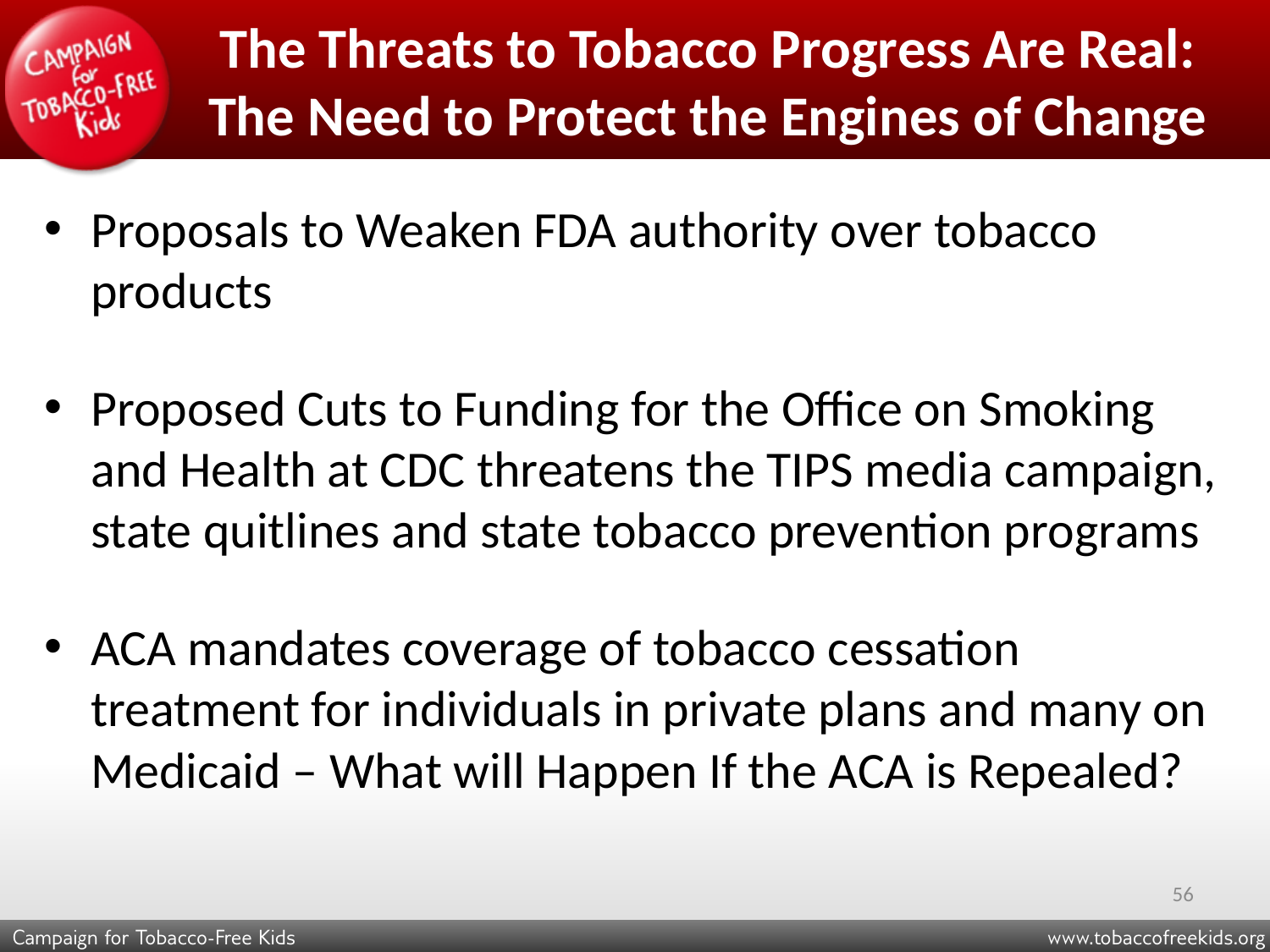

# The Threats to Tobacco Progress Are Real: The Need to Protect the Engines of Change
Proposals to Weaken FDA authority over tobacco products

Proposed Cuts to Funding for the Office on Smoking and Health at CDC threatens the TIPS media campaign, state quitlines and state tobacco prevention programs

ACA mandates coverage of tobacco cessation treatment for individuals in private plans and many on Medicaid – What will Happen If the ACA is Repealed?

56